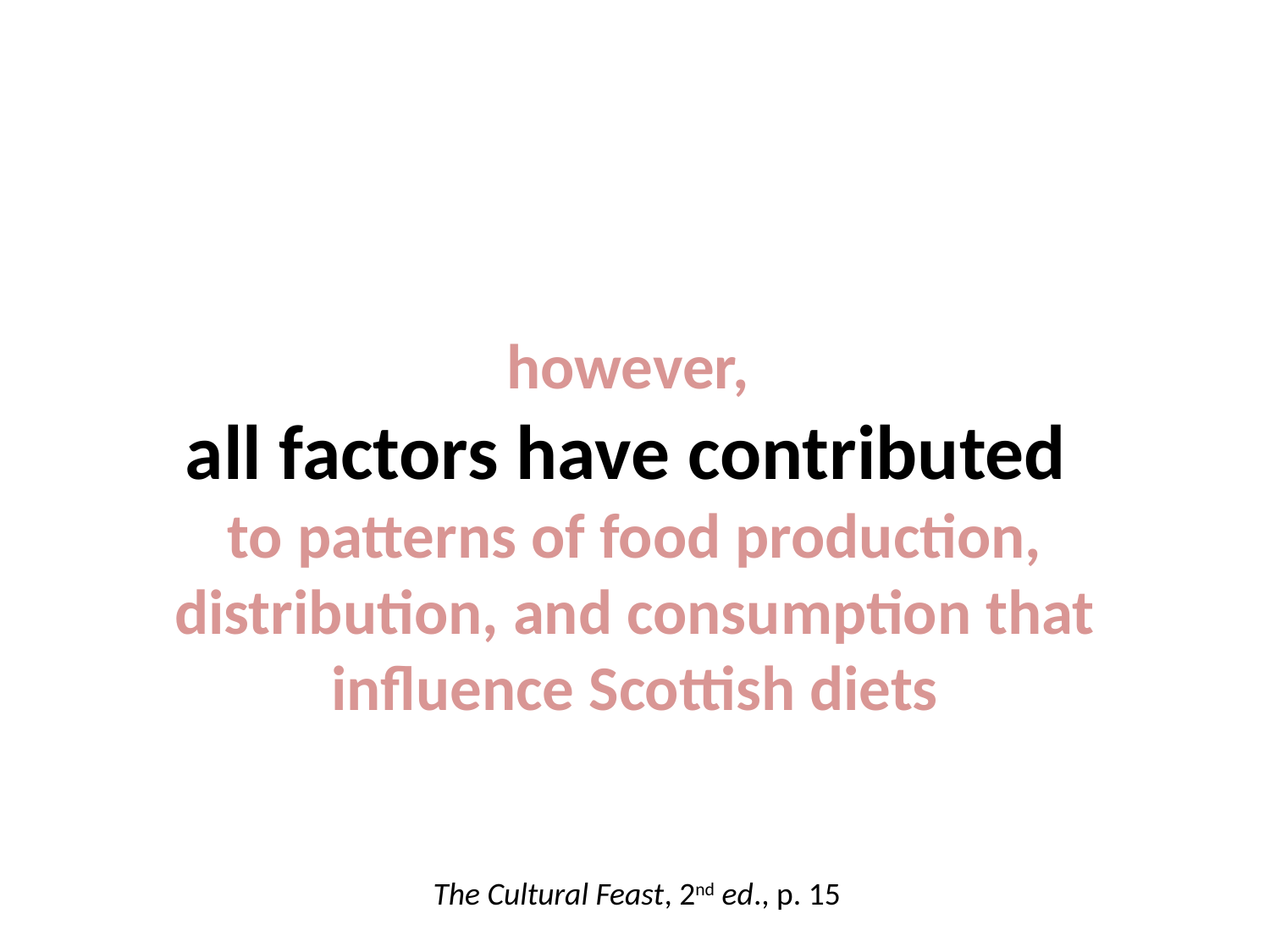

however,
all factors have contributed
to patterns of food production, distribution, and consumption that influence Scottish diets
The Cultural Feast, 2nd ed., p. 15